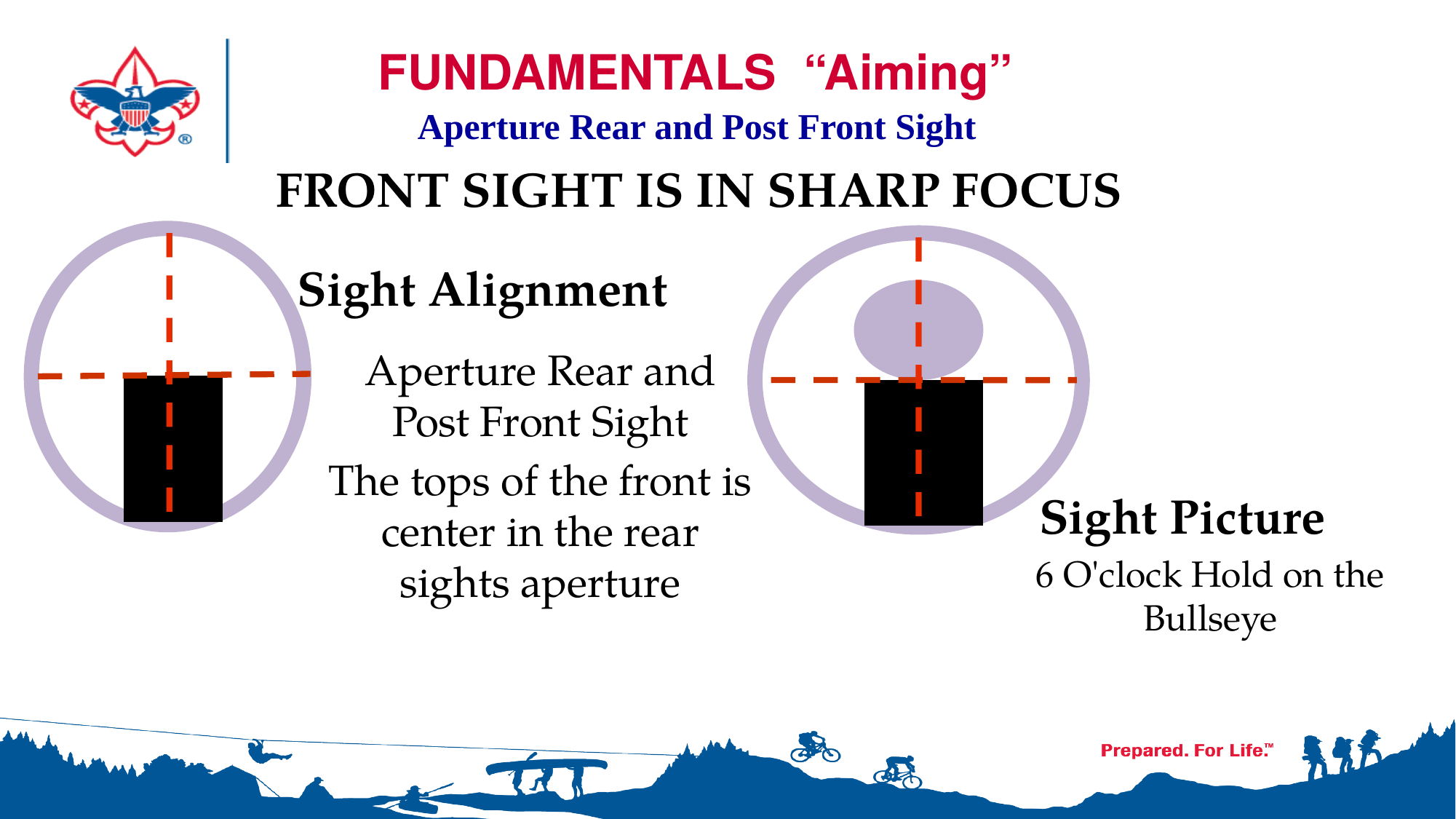

# FUNDAMENTALS  “Aiming”
 Aperture Rear and Post Front Sight
FRONT SIGHT IS IN SHARP FOCUS

Sight Alignment
Aperture Rear and Post Front Sight
The tops of the front is center in the rear sights aperture

Sight Picture
6 O'clock Hold on the Bullseye